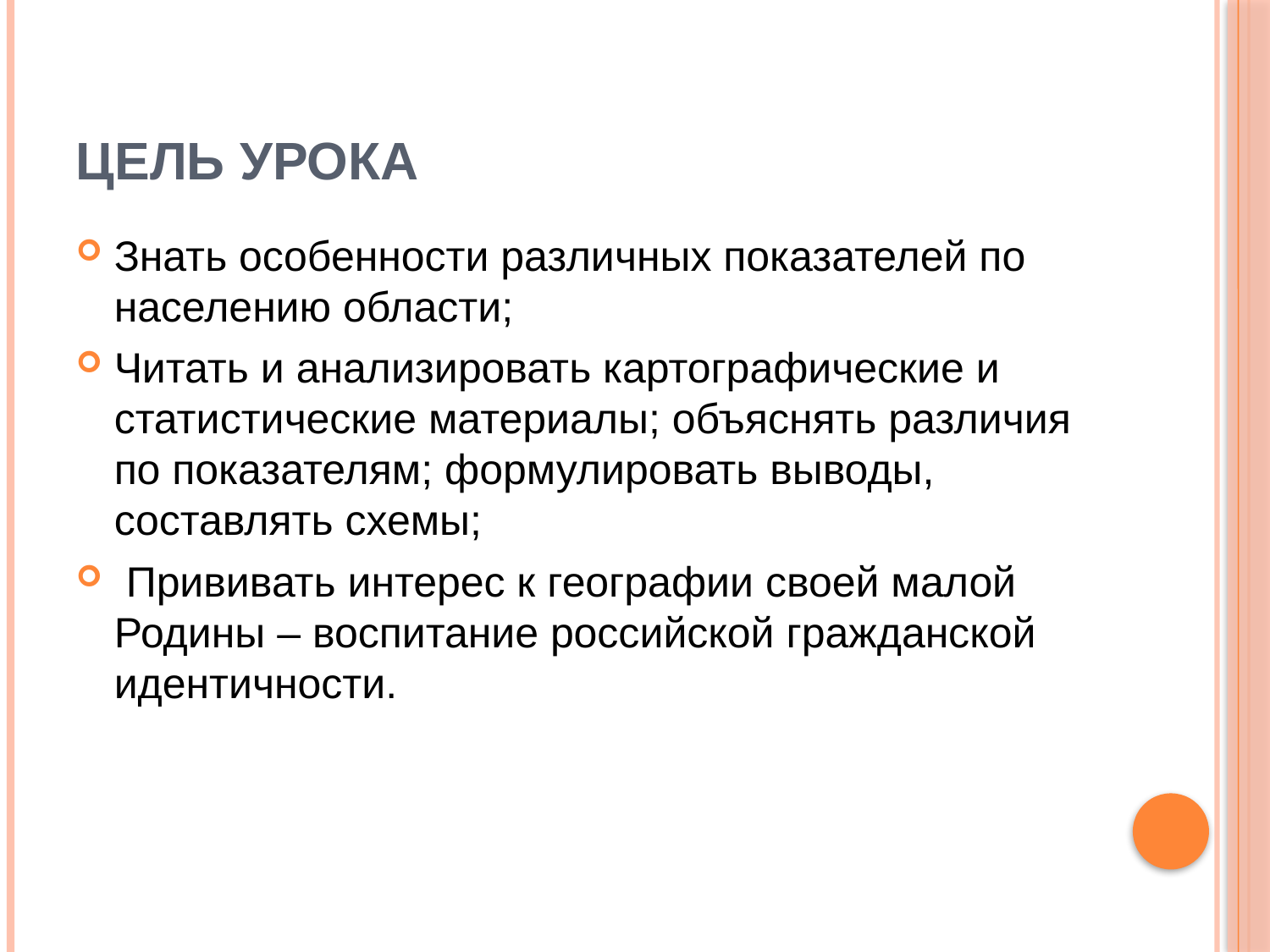

# Цель урока
Знать особенности различных показателей по населению области;
Читать и анализировать картографические и статистические материалы; объяснять различия по показателям; формулировать выводы, составлять схемы;
 Прививать интерес к географии своей малой Родины – воспитание российской гражданской идентичности.